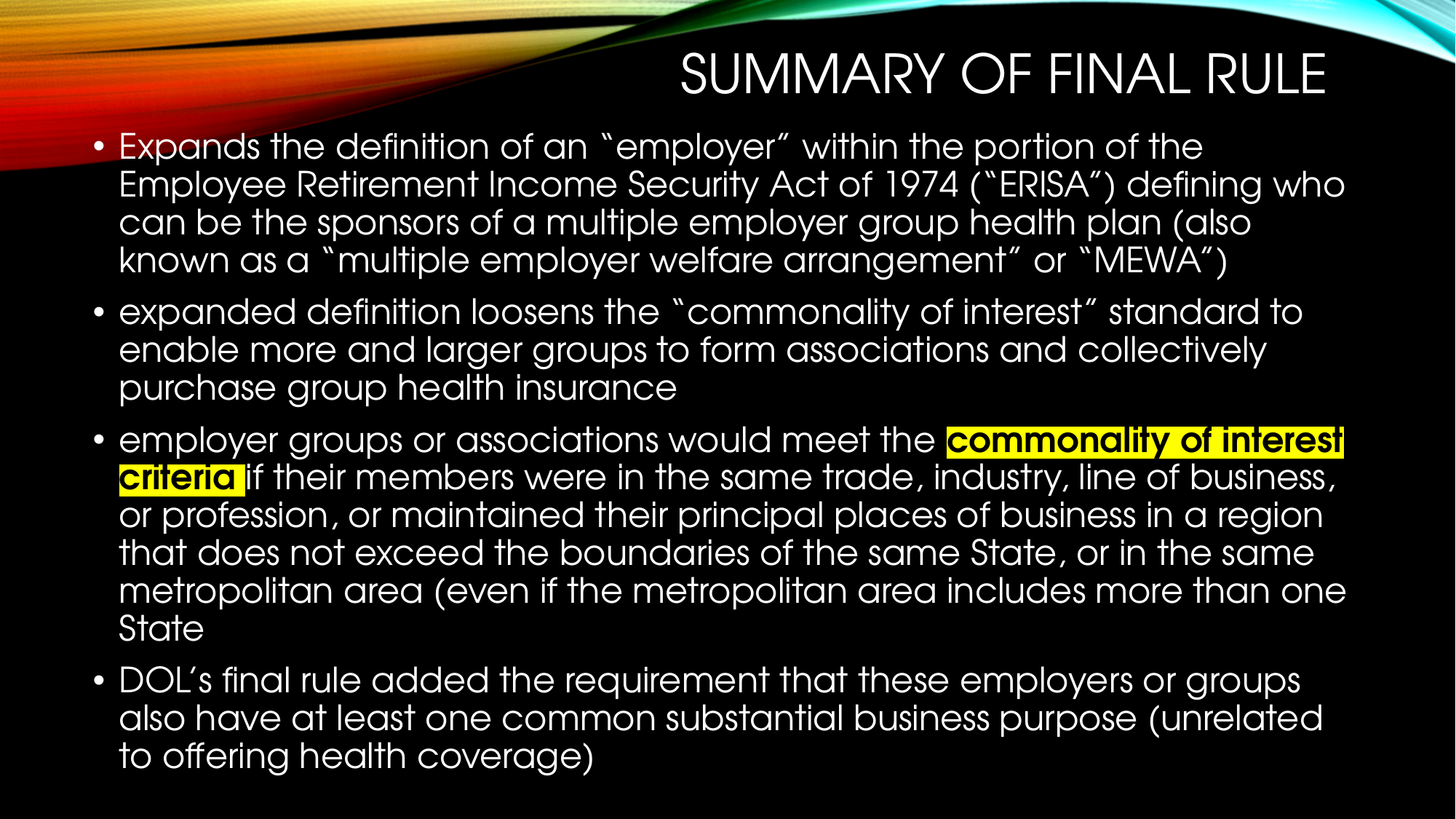

# Summary of Final Rule
Expands the definition of an “employer” within the portion of the Employee Retirement Income Security Act of 1974 (“ERISA”) defining who can be the sponsors of a multiple employer group health plan (also known as a “multiple employer welfare arrangement” or “MEWA”)
expanded definition loosens the “commonality of interest” standard to enable more and larger groups to form associations and collectively purchase group health insurance
employer groups or associations would meet the commonality of interest criteria if their members were in the same trade, industry, line of business, or profession, or maintained their principal places of business in a region that does not exceed the boundaries of the same State, or in the same metropolitan area (even if the metropolitan area includes more than one State
DOL’s final rule added the requirement that these employers or groups also have at least one common substantial business purpose (unrelated to offering health coverage)